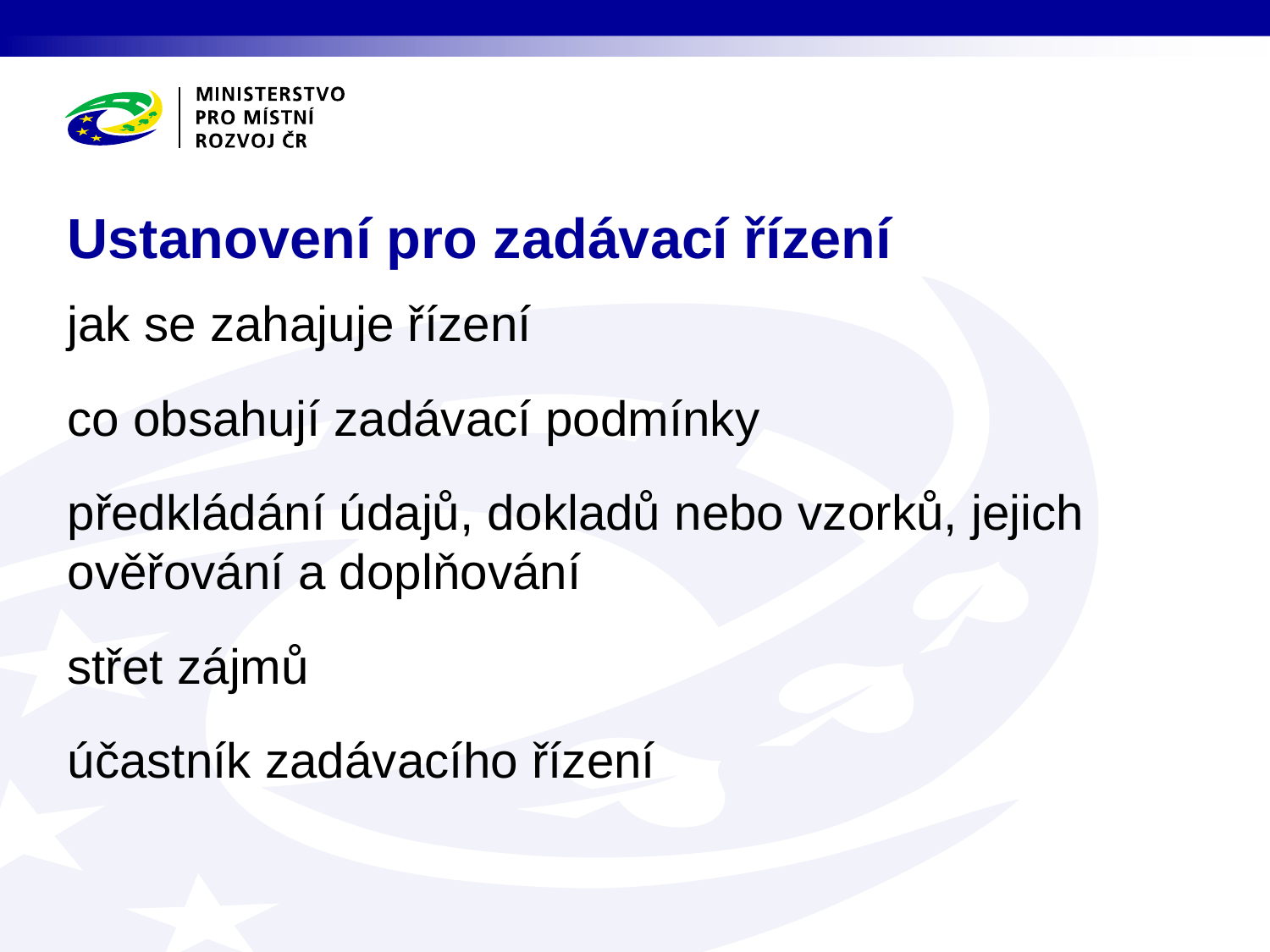

# Ustanovení pro zadávací řízení
jak se zahajuje řízení
co obsahují zadávací podmínky
předkládání údajů, dokladů nebo vzorků, jejich ověřování a doplňování
střet zájmů
účastník zadávacího řízení